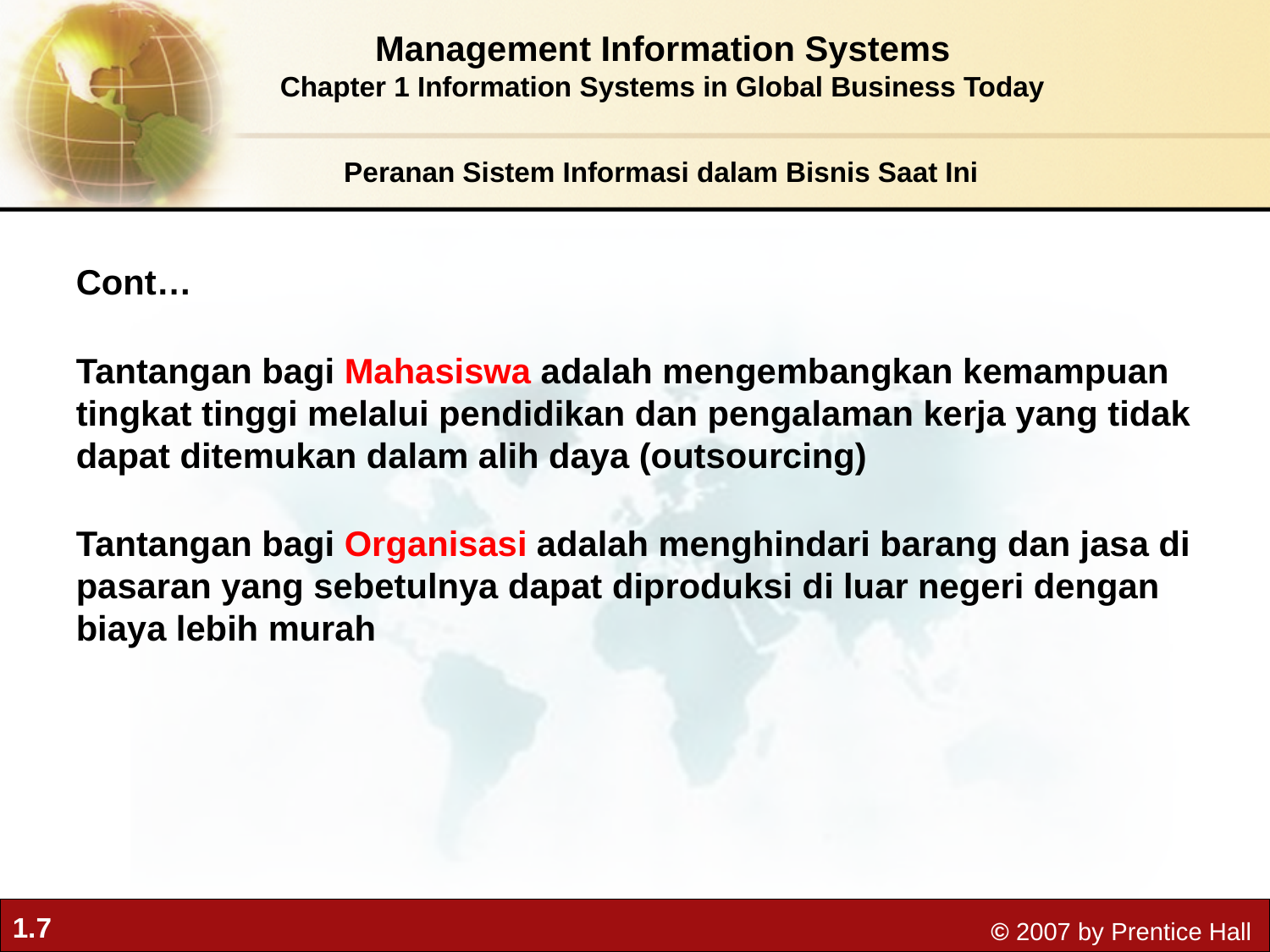

Management Information Systems
Chapter 1 Information Systems in Global Business Today

Peranan Sistem Informasi dalam Bisnis Saat Ini
Cont…

Tantangan bagi Mahasiswa adalah mengembangkan kemampuan tingkat tinggi melalui pendidikan dan pengalaman kerja yang tidak dapat ditemukan dalam alih daya (outsourcing)

Tantangan bagi Organisasi adalah menghindari barang dan jasa di pasaran yang sebetulnya dapat diproduksi di luar negeri dengan biaya lebih murah